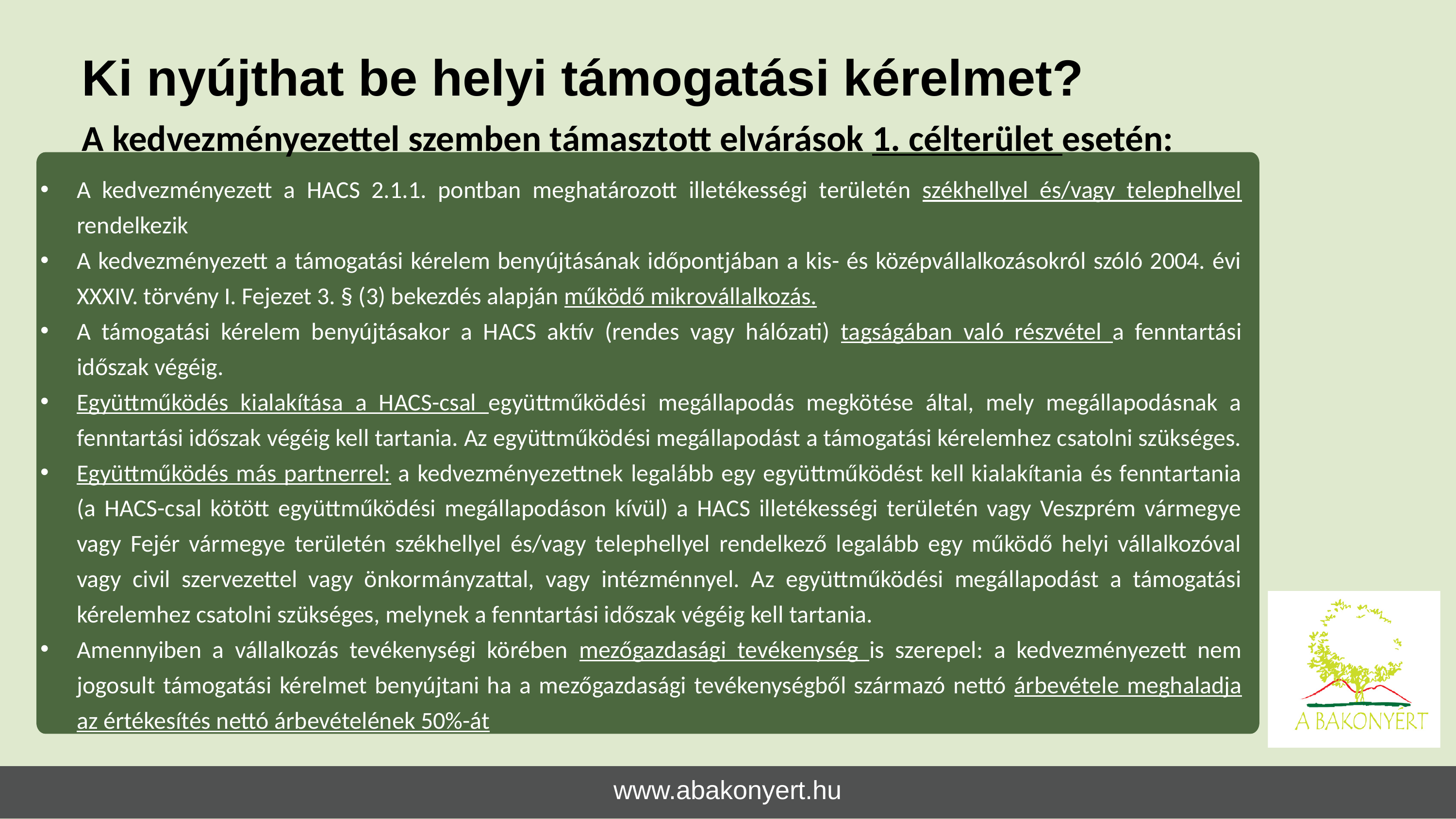

Ki nyújthat be helyi támogatási kérelmet?
A kedvezményezettel szemben támasztott elvárások 1. célterület esetén:

A kedvezményezett a HACS 2.1.1. pontban meghatározott illetékességi területén székhellyel és/vagy telephellyel rendelkezik
A kedvezményezett a támogatási kérelem benyújtásának időpontjában a kis- és középvállalkozásokról szóló 2004. évi XXXIV. törvény I. Fejezet 3. § (3) bekezdés alapján működő mikrovállalkozás.
A támogatási kérelem benyújtásakor a HACS aktív (rendes vagy hálózati) tagságában való részvétel a fenntartási időszak végéig.
Együttműködés kialakítása a HACS-csal együttműködési megállapodás megkötése által, mely megállapodásnak a fenntartási időszak végéig kell tartania. Az együttműködési megállapodást a támogatási kérelemhez csatolni szükséges.
Együttműködés más partnerrel: a kedvezményezettnek legalább egy együttműködést kell kialakítania és fenntartania (a HACS-csal kötött együttműködési megállapodáson kívül) a HACS illetékességi területén vagy Veszprém vármegye vagy Fejér vármegye területén székhellyel és/vagy telephellyel rendelkező legalább egy működő helyi vállalkozóval vagy civil szervezettel vagy önkormányzattal, vagy intézménnyel. Az együttműködési megállapodást a támogatási kérelemhez csatolni szükséges, melynek a fenntartási időszak végéig kell tartania.
Amennyiben a vállalkozás tevékenységi körében mezőgazdasági tevékenység is szerepel: a kedvezményezett nem jogosult támogatási kérelmet benyújtani ha a mezőgazdasági tevékenységből származó nettó árbevétele meghaladja az értékesítés nettó árbevételének 50%-át

www.abakonyert.hu